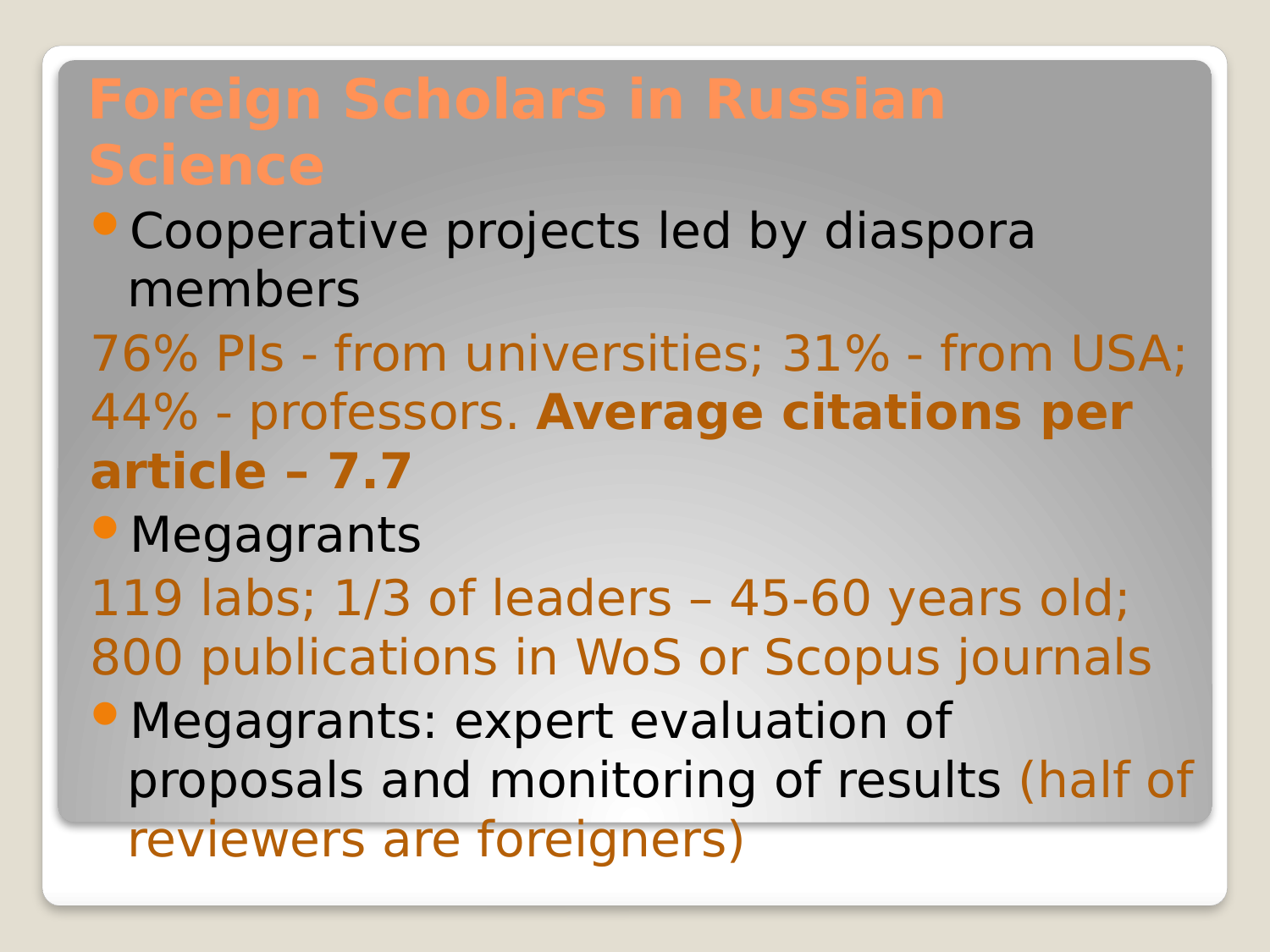

# Foreign Scholars in Russian Science
Cooperative projects led by diaspora members
76% PIs - from universities; 31% - from USA; 44% - professors. Average citations per article – 7.7
Megagrants
119 labs; 1/3 of leaders – 45-60 years old; 800 publications in WoS or Scopus journals
Megagrants: expert evaluation of proposals and monitoring of results (half of reviewers are foreigners)